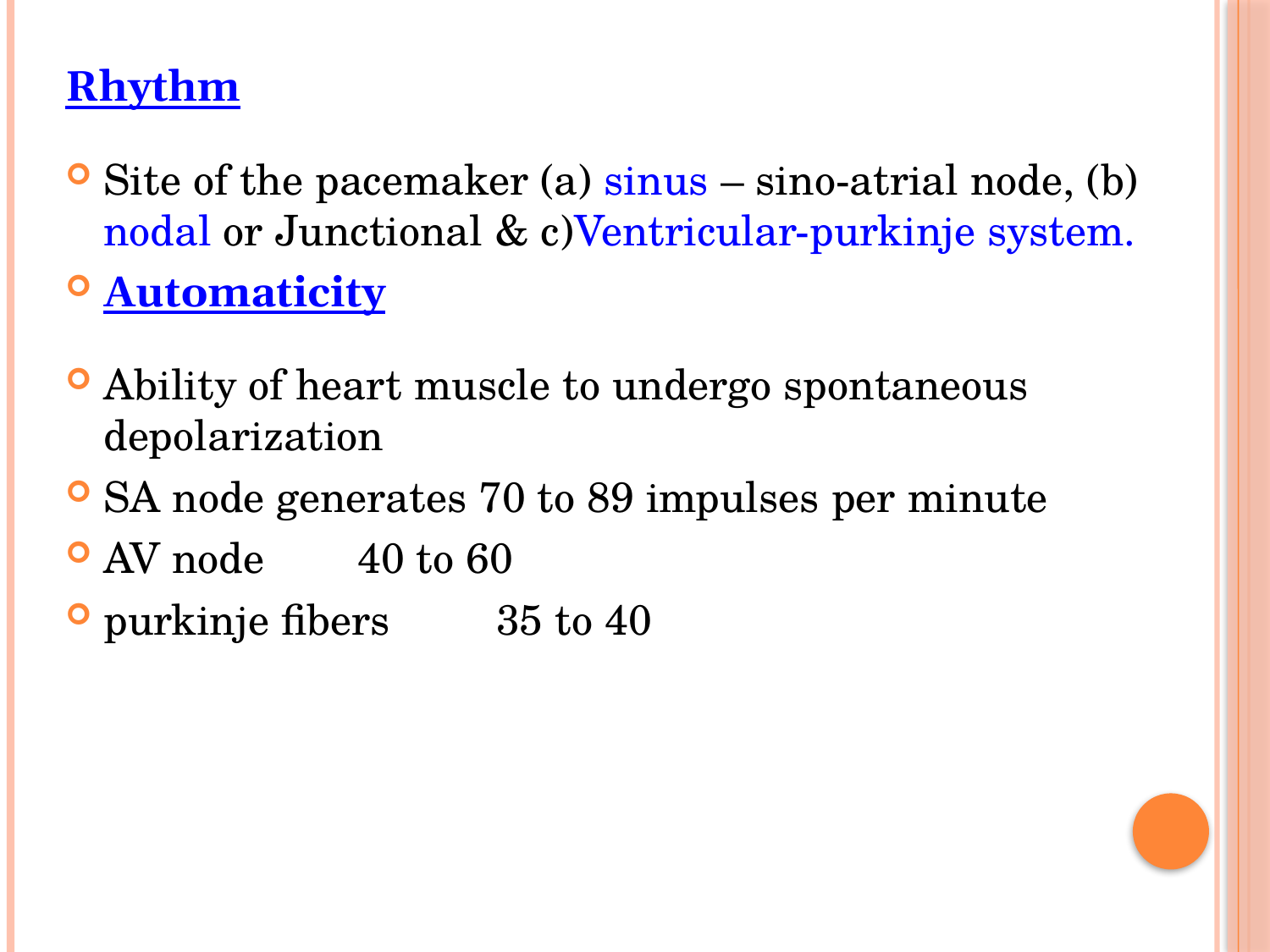

Rhythm

Site of the pacemaker (a) sinus – sino-atrial node, (b) nodal or Junctional & c)Ventricular-purkinje system.
Automaticity

Ability of heart muscle to undergo spontaneous depolarization
SA node generates 70 to 89 impulses per minute
AV node	40 to 60
purkinje fibers	 35 to 40